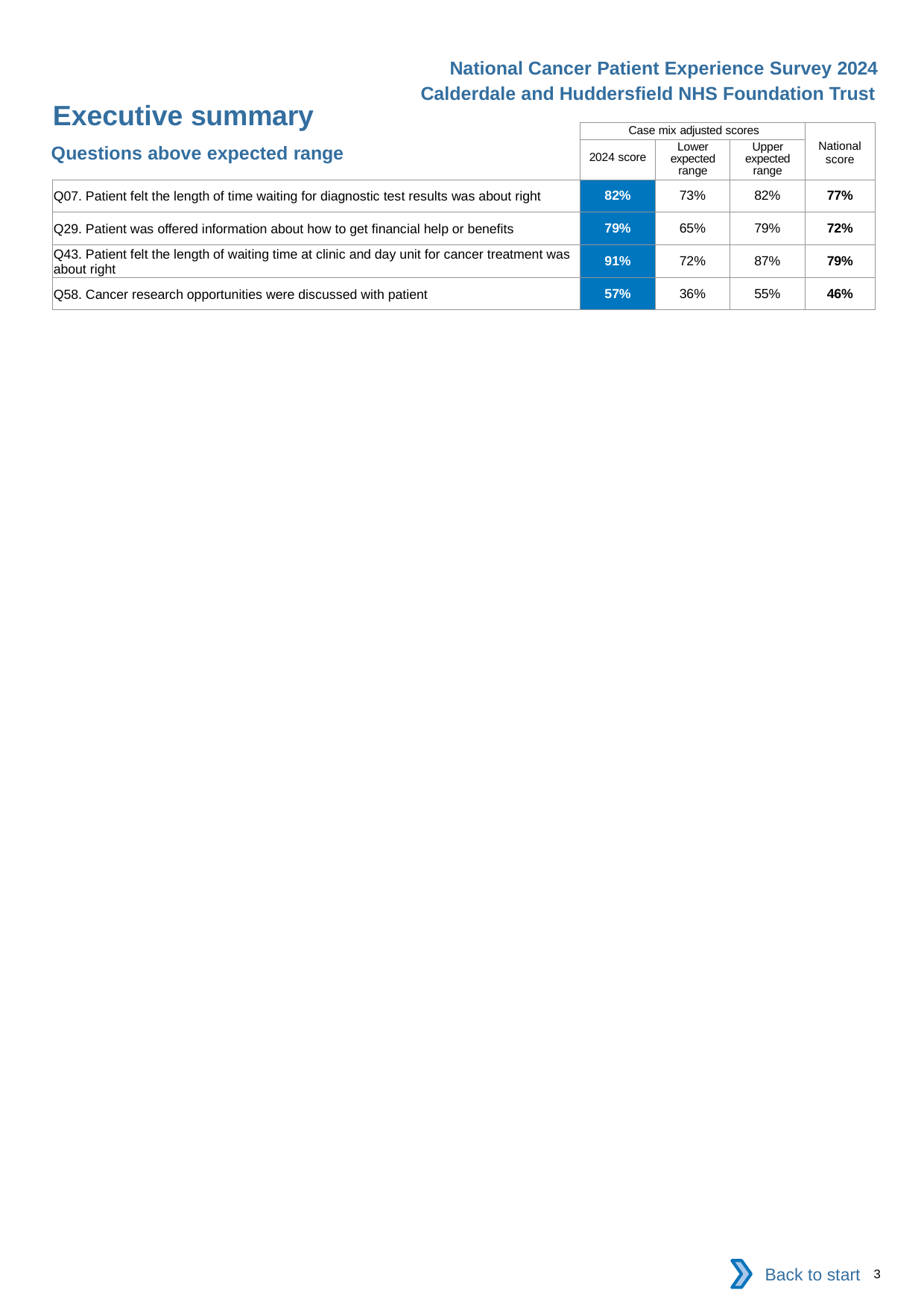

National Cancer Patient Experience Survey 2024
Calderdale and Huddersfield NHS Foundation Trust
Executive summary
|  | Case mix adjusted scores |  |  | National score |
| --- | --- | --- | --- | --- |
|  | 2024 score | Lower expected range | Upper expected range |  |
| Q07. Patient felt the length of time waiting for diagnostic test results was about right | 82% | 73% | 82% | 77% |
| Q29. Patient was offered information about how to get financial help or benefits | 79% | 65% | 79% | 72% |
| Q43. Patient felt the length of waiting time at clinic and day unit for cancer treatment was about right | 91% | 72% | 87% | 79% |
| Q58. Cancer research opportunities were discussed with patient | 57% | 36% | 55% | 46% |
Questions above expected range
Back to start

3